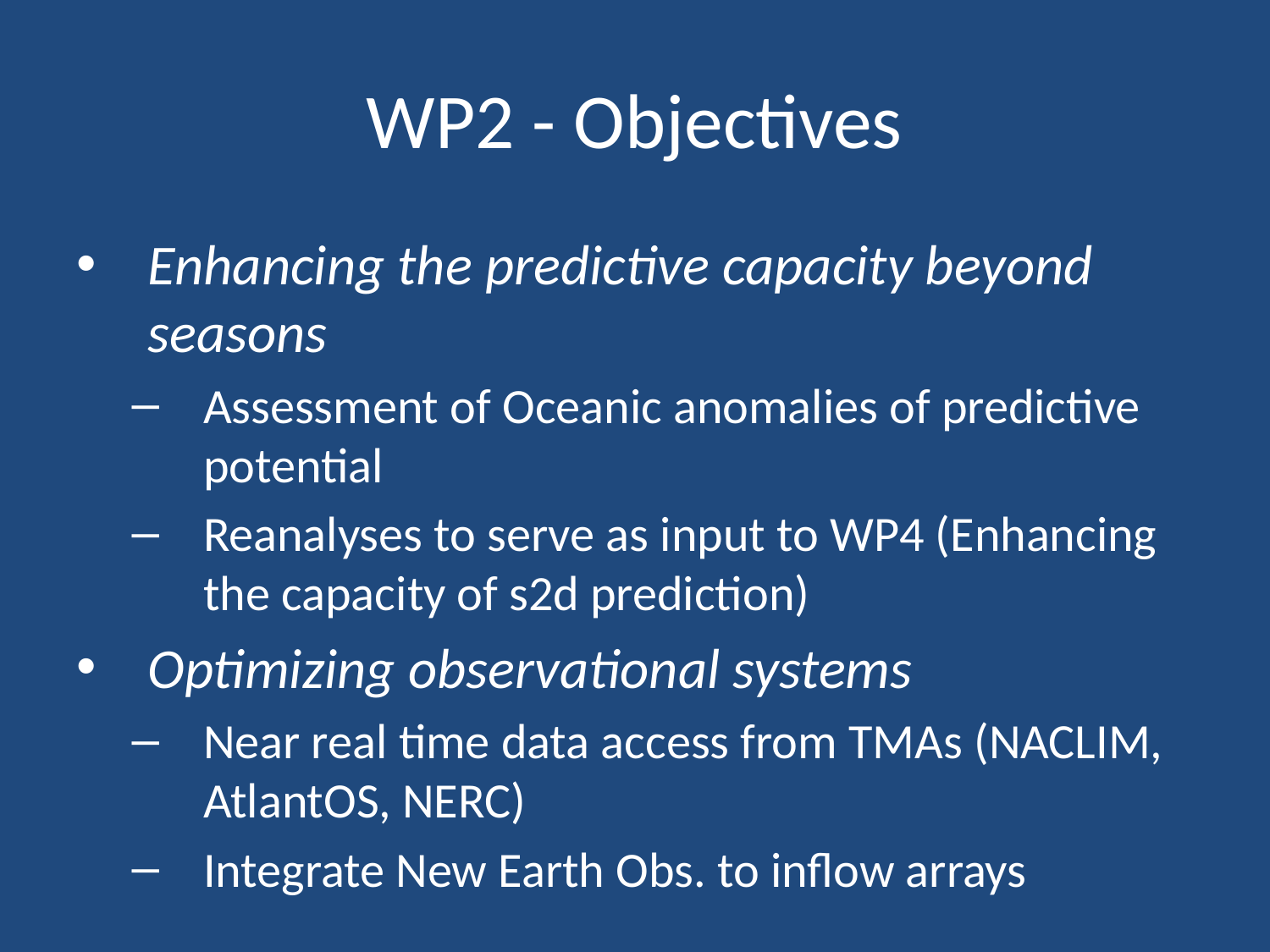

# WP2 - Objectives
Enhancing the predictive capacity beyond seasons
Assessment of Oceanic anomalies of predictive potential
Reanalyses to serve as input to WP4 (Enhancing the capacity of s2d prediction)
Optimizing observational systems
Near real time data access from TMAs (NACLIM, AtlantOS, NERC)
Integrate New Earth Obs. to inflow arrays